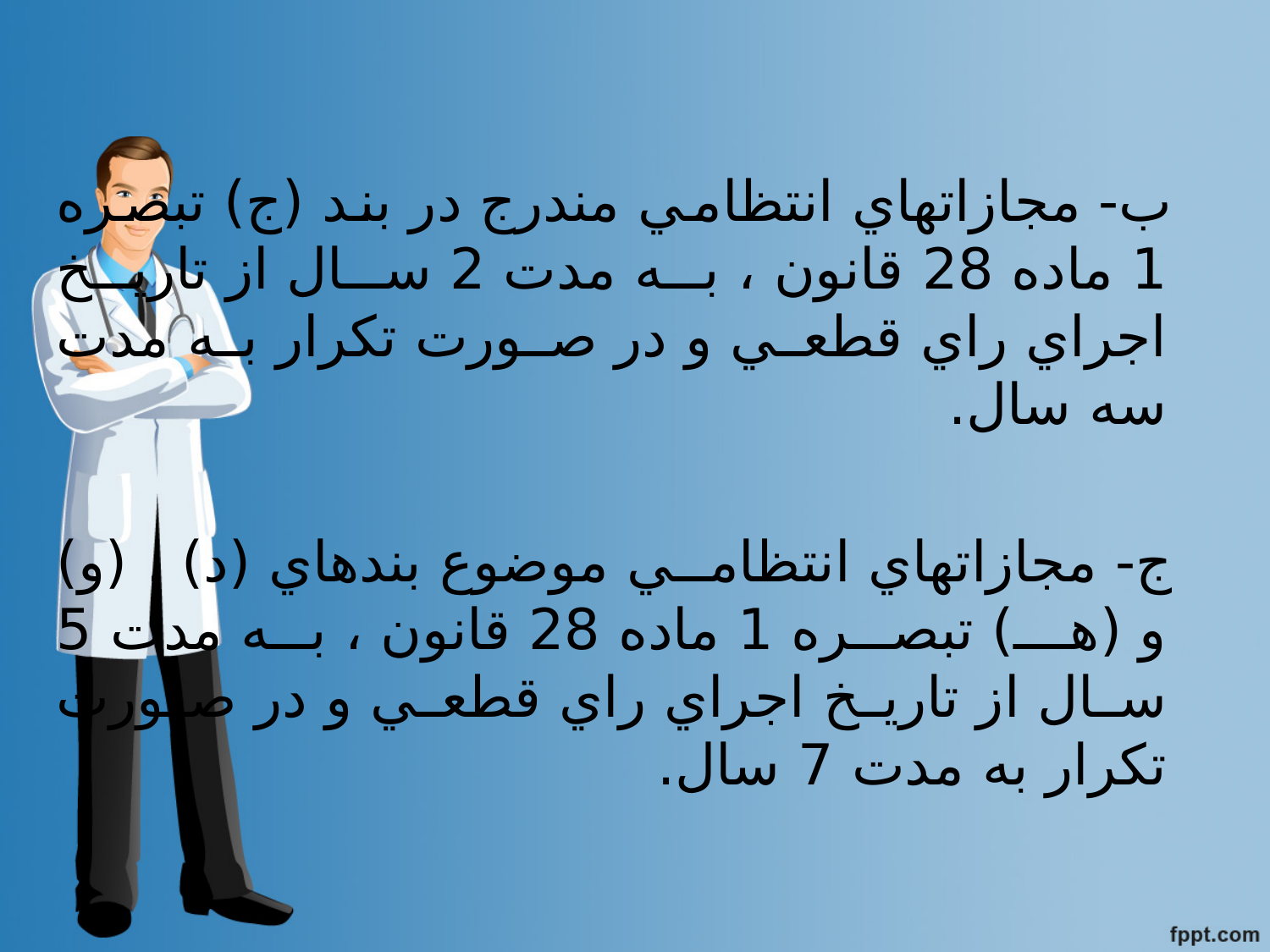

ب- مجازاتهاي انتظامي مندرج در بند (ج) تبصره 1 ماده 28 قانون ، به مدت 2 سال از تاريخ اجراي راي قطعي و در صورت تكرار به مدت سه سال.

  ج- مجازاتهاي انتظامي موضوع بندهاي (د) ، (و) و (هـ) تبصره 1 ماده 28 قانون ، به مدت 5 سال از تاريخ اجراي راي قطعي و در صورت تكرار به مدت 7 سال.